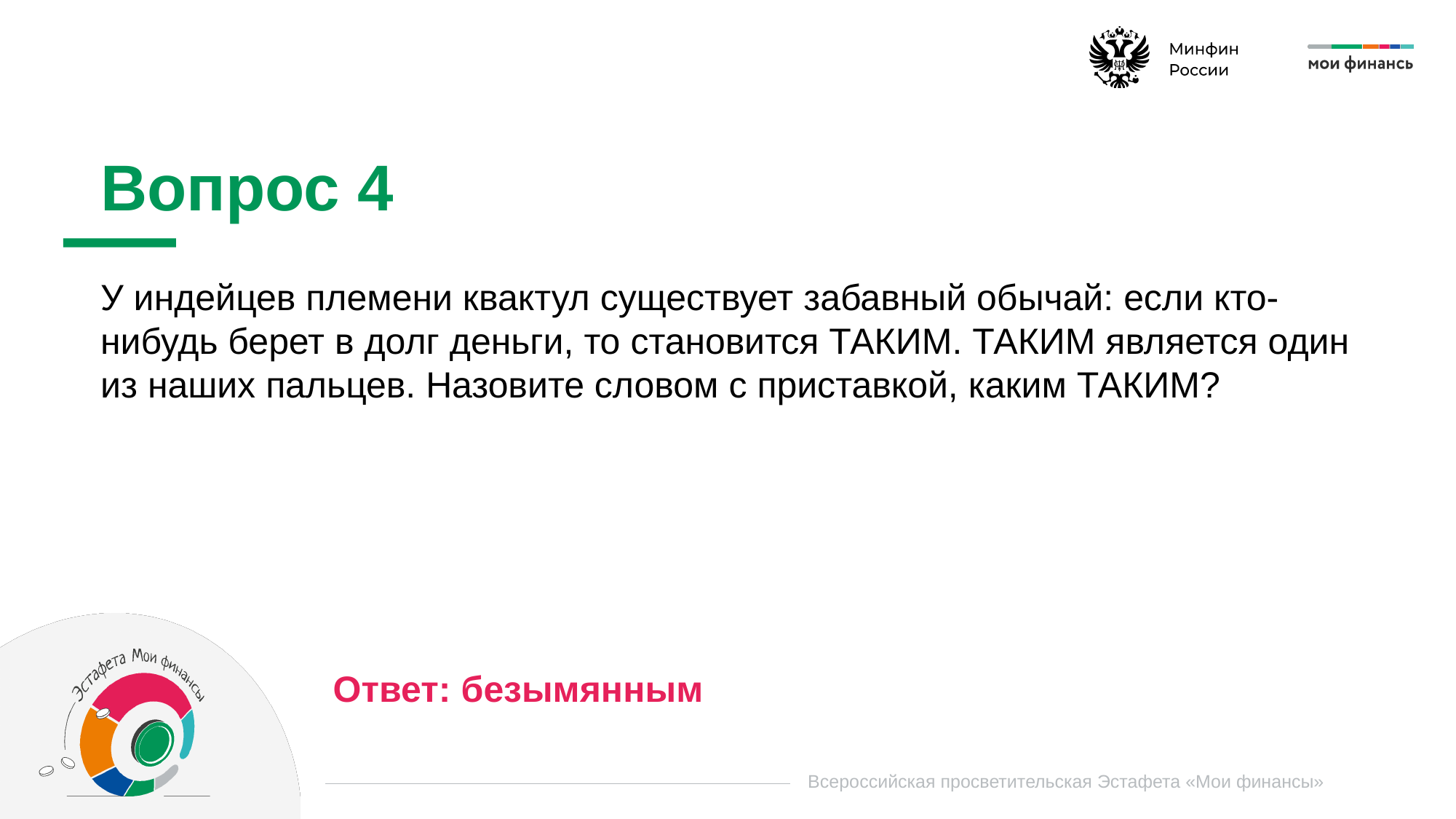

Вопрос 4

У индейцев племени квактул существует забавный обычай: если кто-нибудь берет в долг деньги, то становится ТАКИМ. ТАКИМ является один из наших пальцев. Назовите словом с приставкой, каким ТАКИМ?
Ответ: безымянным